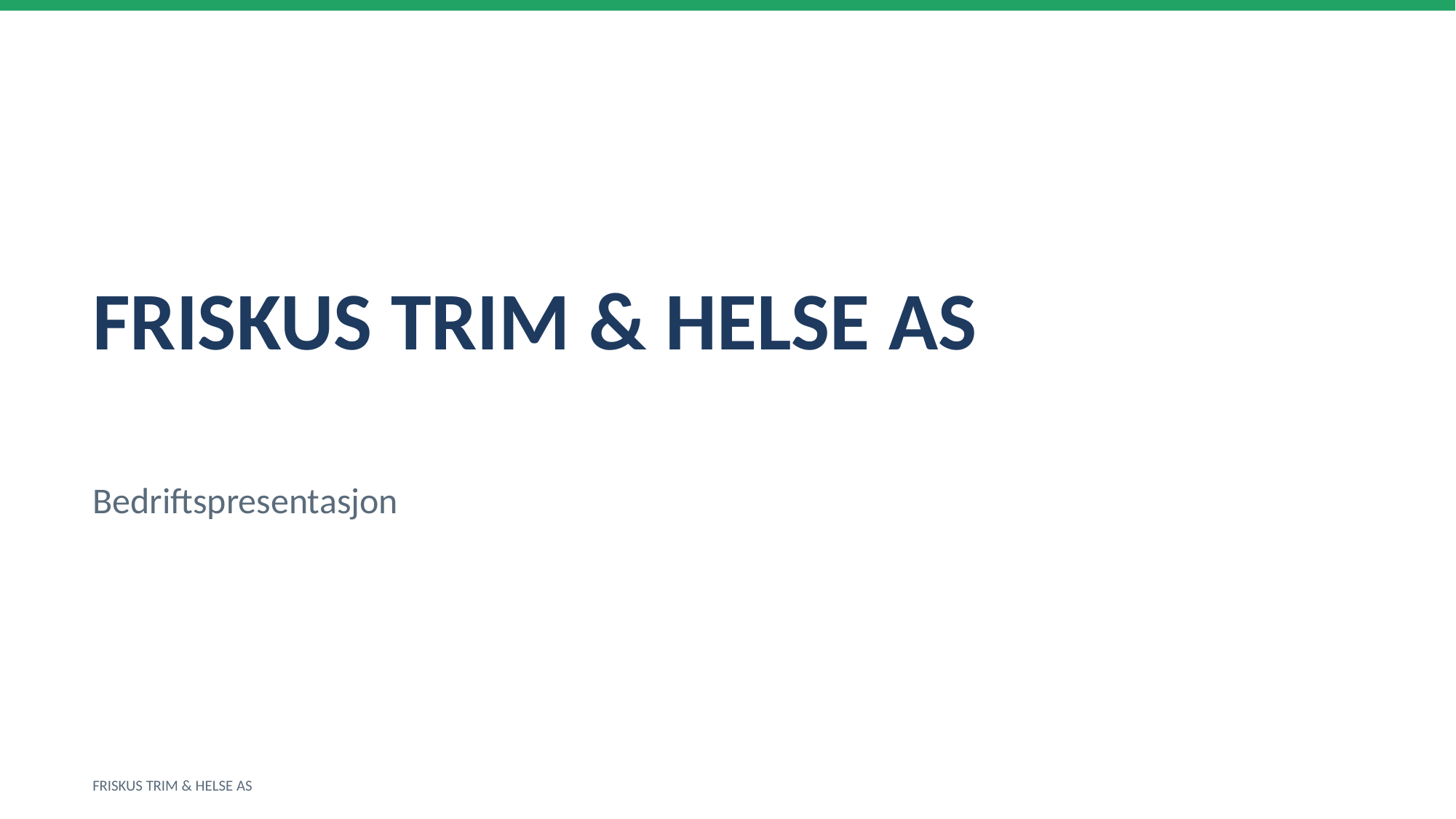

FRISKUS TRIM & HELSE AS
Bedriftspresentasjon
FRISKUS TRIM & HELSE AS